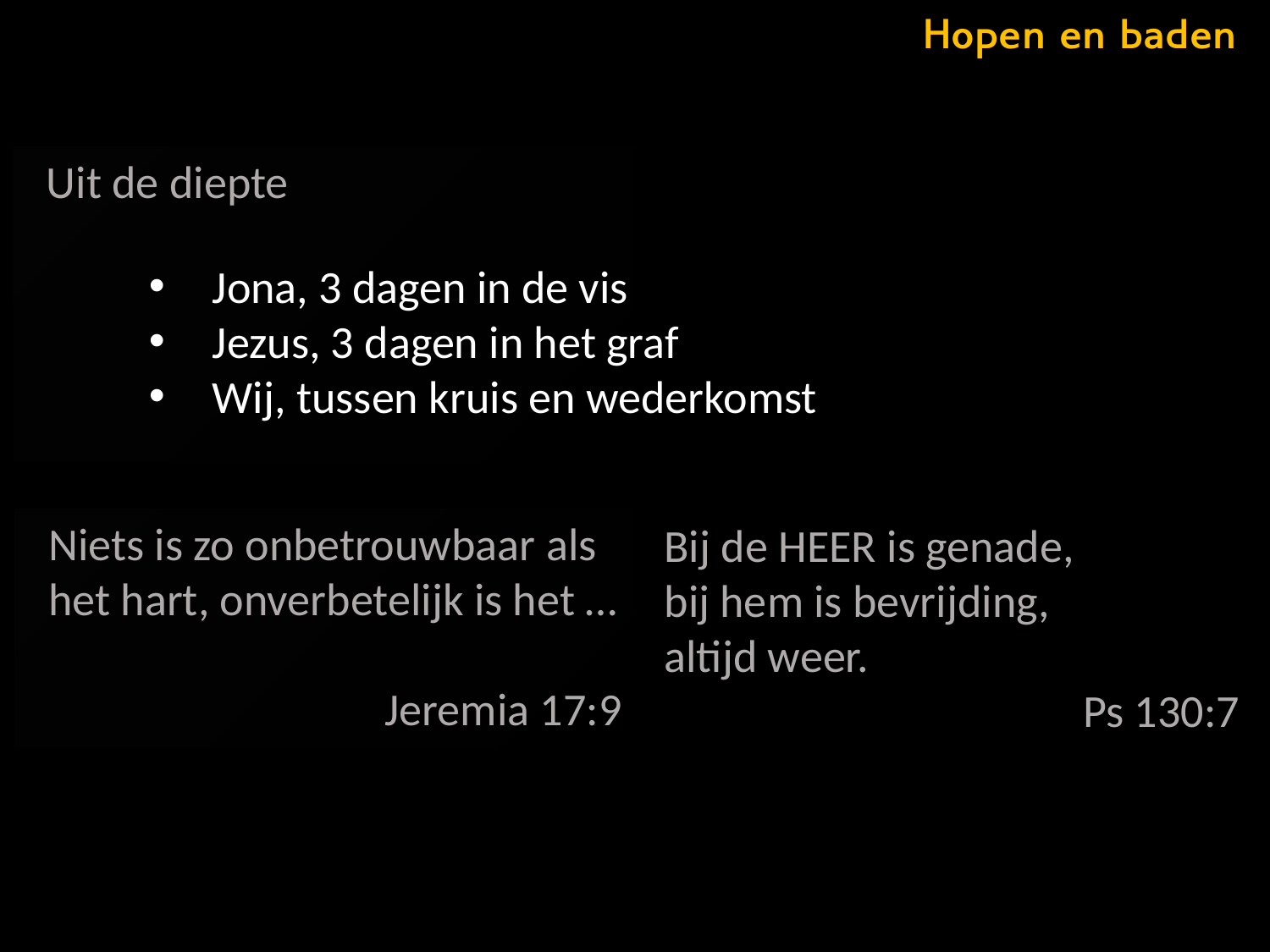

Hopen en baden
  Uit de diepte
Jona, 3 dagen in de vis
Jezus, 3 dagen in het graf
Wij, tussen kruis en wederkomst

  Bij de HEER is genade,
  bij hem is bevrijding,
  altijd weer.
Ps 130:7
  Niets is zo onbetrouwbaar als
  het hart, onverbetelijk is het …

Jeremia 17:9